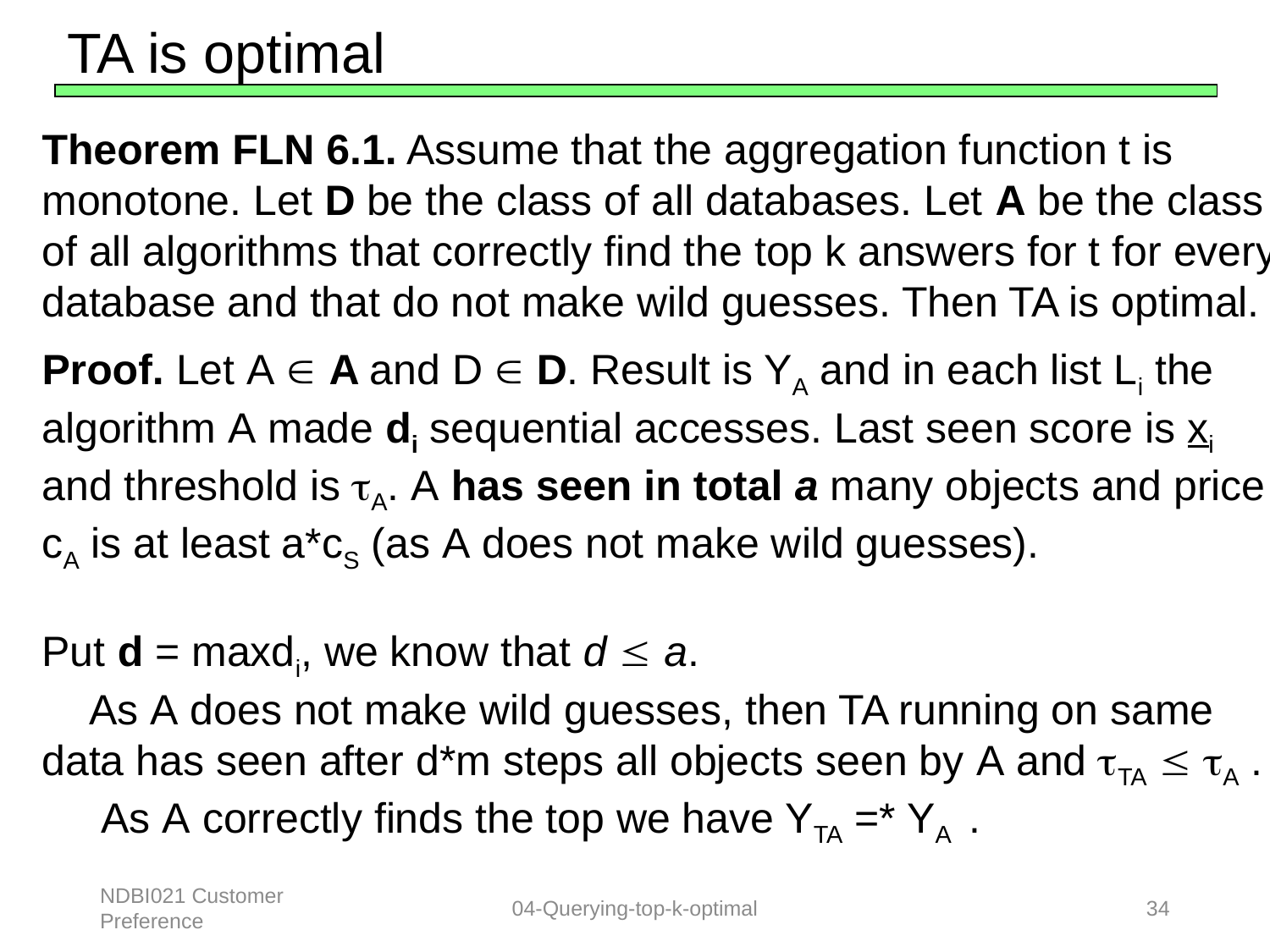

TA is optimal

Theorem FLN 6.1. Assume that the aggregation function t is
monotone. Let D be the class of all databases. Let A be the class
of all algorithms that correctly find the top k answers for t for every
database and that do not make wild guesses. Then TA is optimal.

Proof. Let A ∈ A and D ∈ D. Result is YA and in each list Li the
algorithm A made di sequential accesses. Last seen score is xi
and threshold is τA. A has seen in total a many objects and price
cA is at least a*cS (as A does not make wild guesses).

Put d = maxdi, we know that d ≤ a.
    As A does not make wild guesses, then TA running on same
data has seen after d*m steps all objects seen by A and τTA ≤ τA .
     As A correctly finds the top we have YTA =* YA  .
NDBI021 Customer Preference
04-Querying-top-k-optimal
34